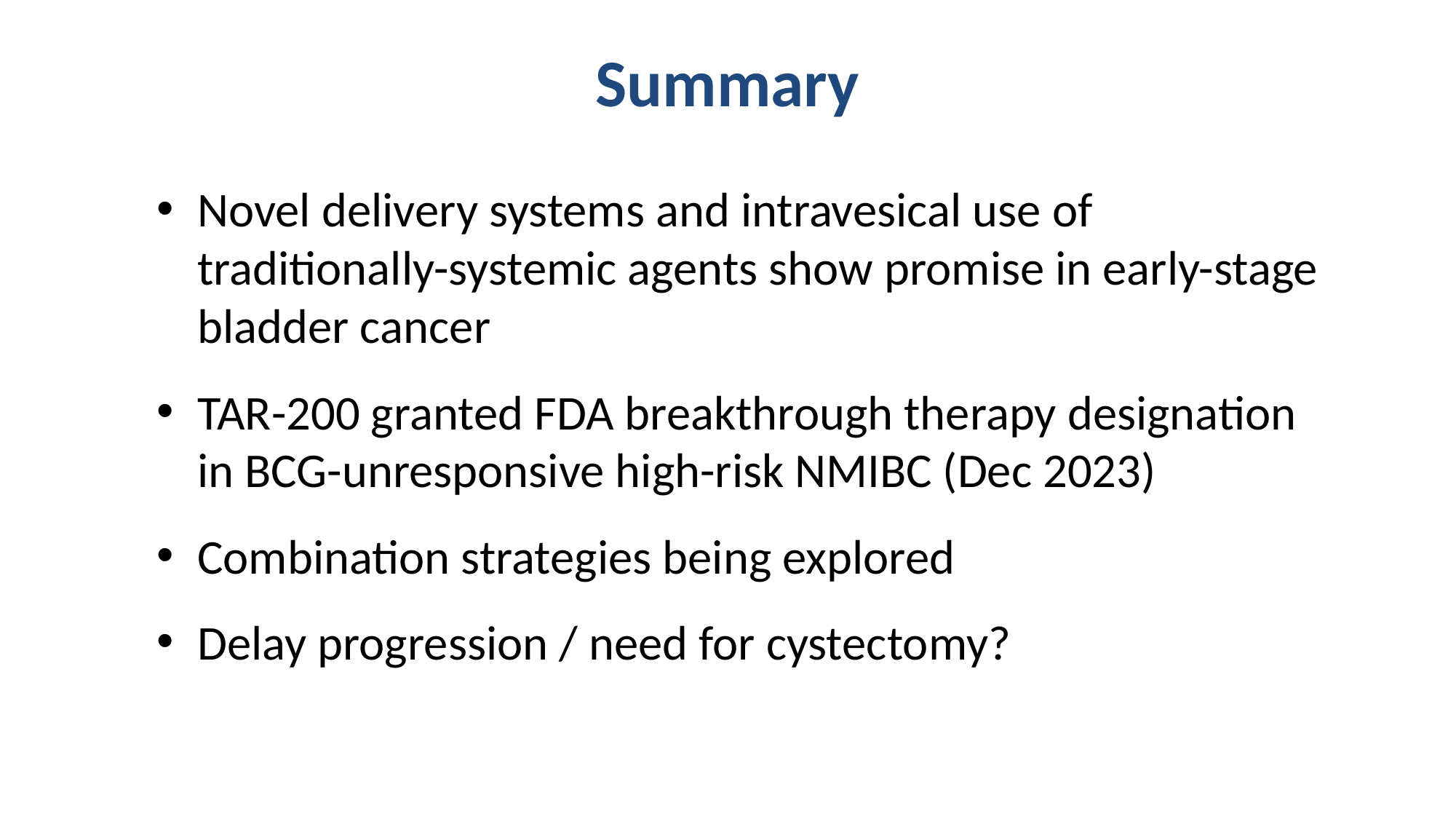

# Summary
Novel delivery systems and intravesical use of traditionally-systemic agents show promise in early-stage bladder cancer
TAR-200 granted FDA breakthrough therapy designation in BCG-unresponsive high-risk NMIBC (Dec 2023)
Combination strategies being explored
Delay progression / need for cystectomy?